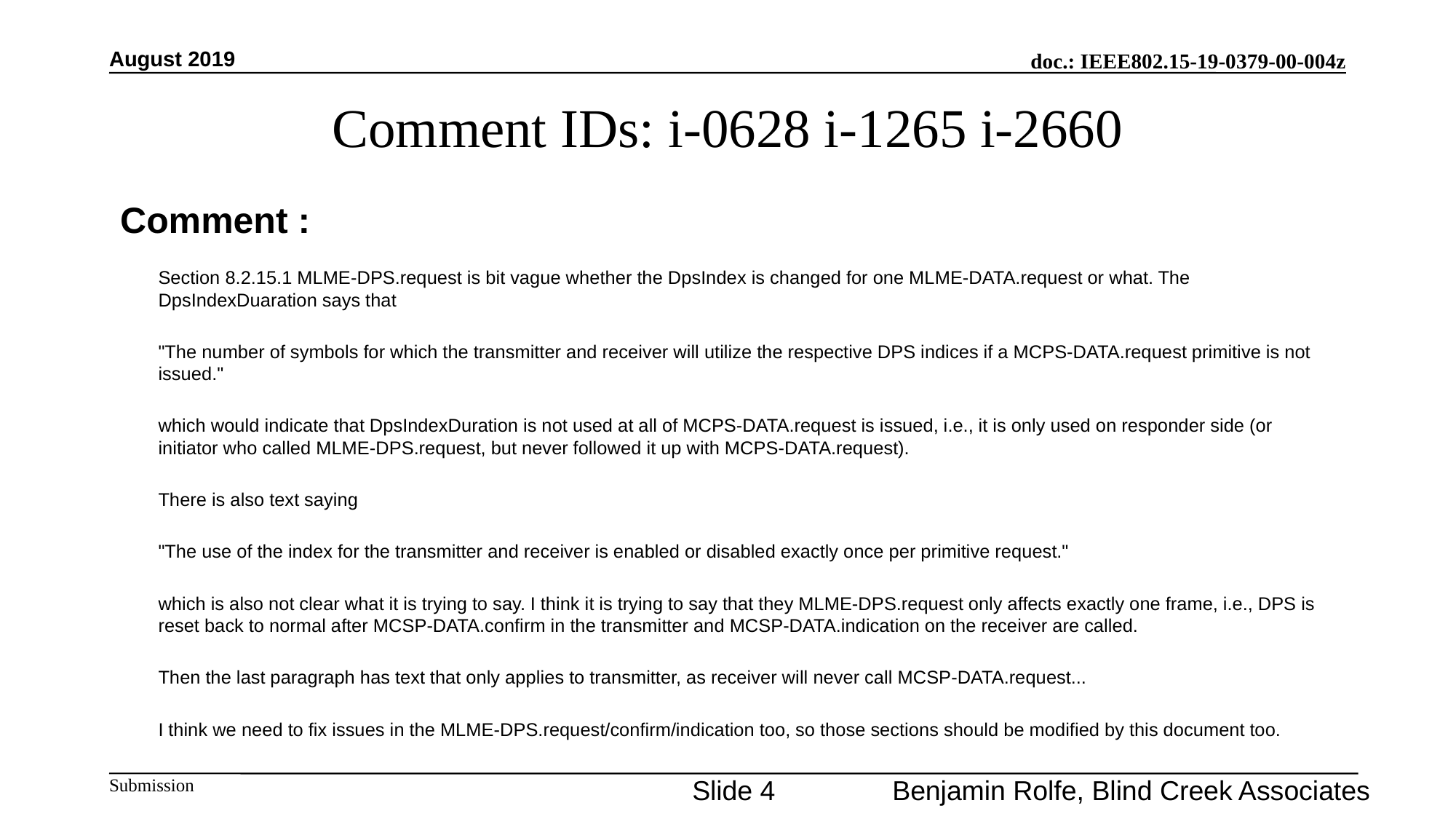

August 2019
# Comment IDs: i-0628 i-1265 i-2660
Comment :
Section 8.2.15.1 MLME-DPS.request is bit vague whether the DpsIndex is changed for one MLME-DATA.request or what. The DpsIndexDuaration says that

"The number of symbols for which the transmitter and receiver will utilize the respective DPS indices if a MCPS-DATA.request primitive is not issued."

which would indicate that DpsIndexDuration is not used at all of MCPS-DATA.request is issued, i.e., it is only used on responder side (or initiator who called MLME-DPS.request, but never followed it up with MCPS-DATA.request).

There is also text saying

"The use of the index for the transmitter and receiver is enabled or disabled exactly once per primitive request."

which is also not clear what it is trying to say. I think it is trying to say that they MLME-DPS.request only affects exactly one frame, i.e., DPS is reset back to normal after MCSP-DATA.confirm in the transmitter and MCSP-DATA.indication on the receiver are called.

Then the last paragraph has text that only applies to transmitter, as receiver will never call MCSP-DATA.request...

I think we need to fix issues in the MLME-DPS.request/confirm/indication too, so those sections should be modified by this document too.
Slide 4
Benjamin Rolfe, Blind Creek Associates